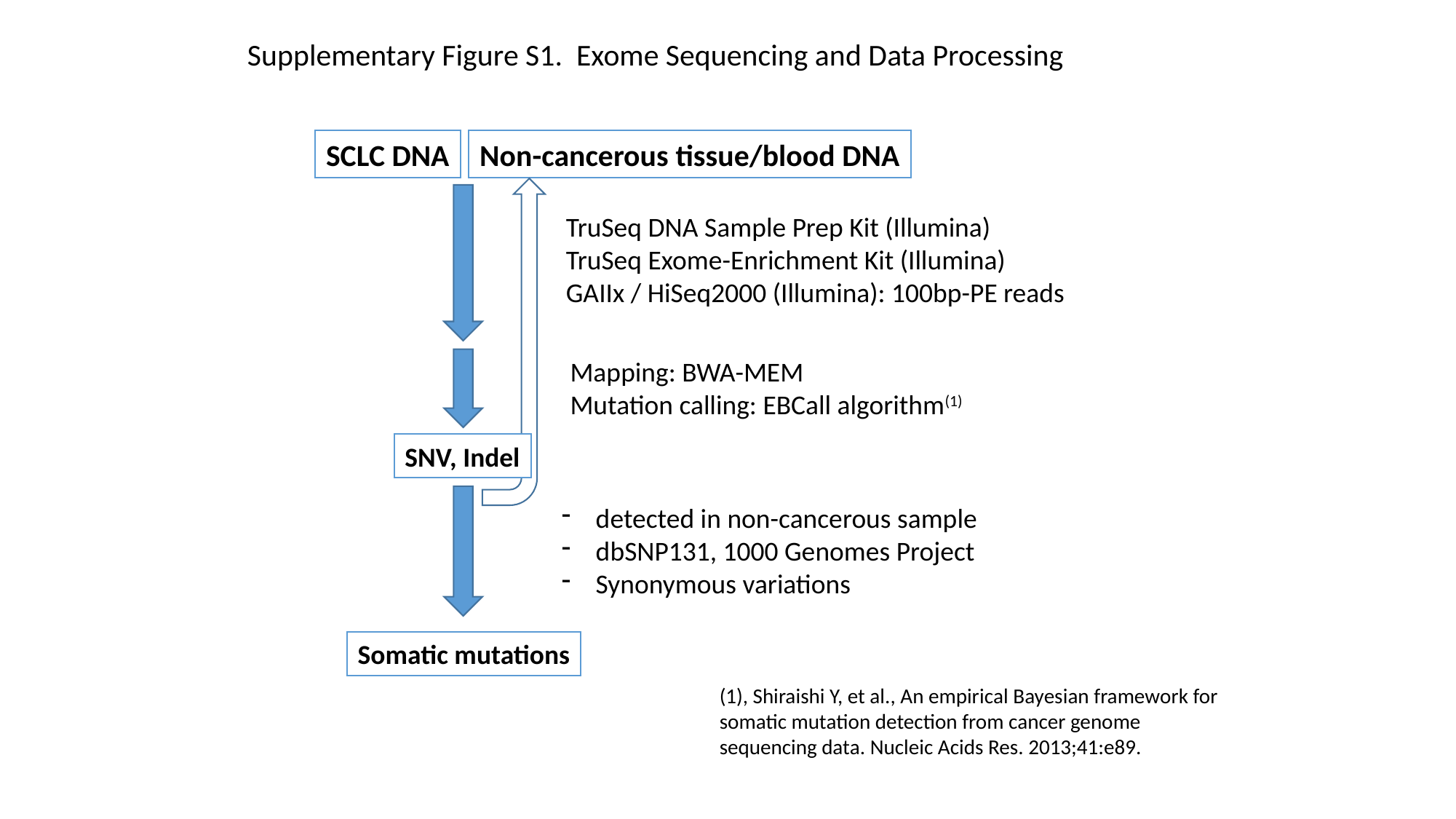

# Supplementary Figure S1.  Exome Sequencing and Data Processing
SCLC DNA
Non-cancerous tissue/blood DNA

TruSeq DNA Sample Prep Kit (Illumina)
TruSeq Exome-Enrichment Kit (Illumina)
GAIIx / HiSeq2000 (Illumina): 100bp-PE reads

Mapping: BWA-MEM
Mutation calling: EBCall algorithm(1)
SNV, Indel

detected in non-cancerous sample
dbSNP131, 1000 Genomes Project
Synonymous variations
Somatic mutations
(1), Shiraishi Y, et al., An empirical Bayesian framework for somatic mutation detection from cancer genome sequencing data. Nucleic Acids Res. 2013;41:e89.